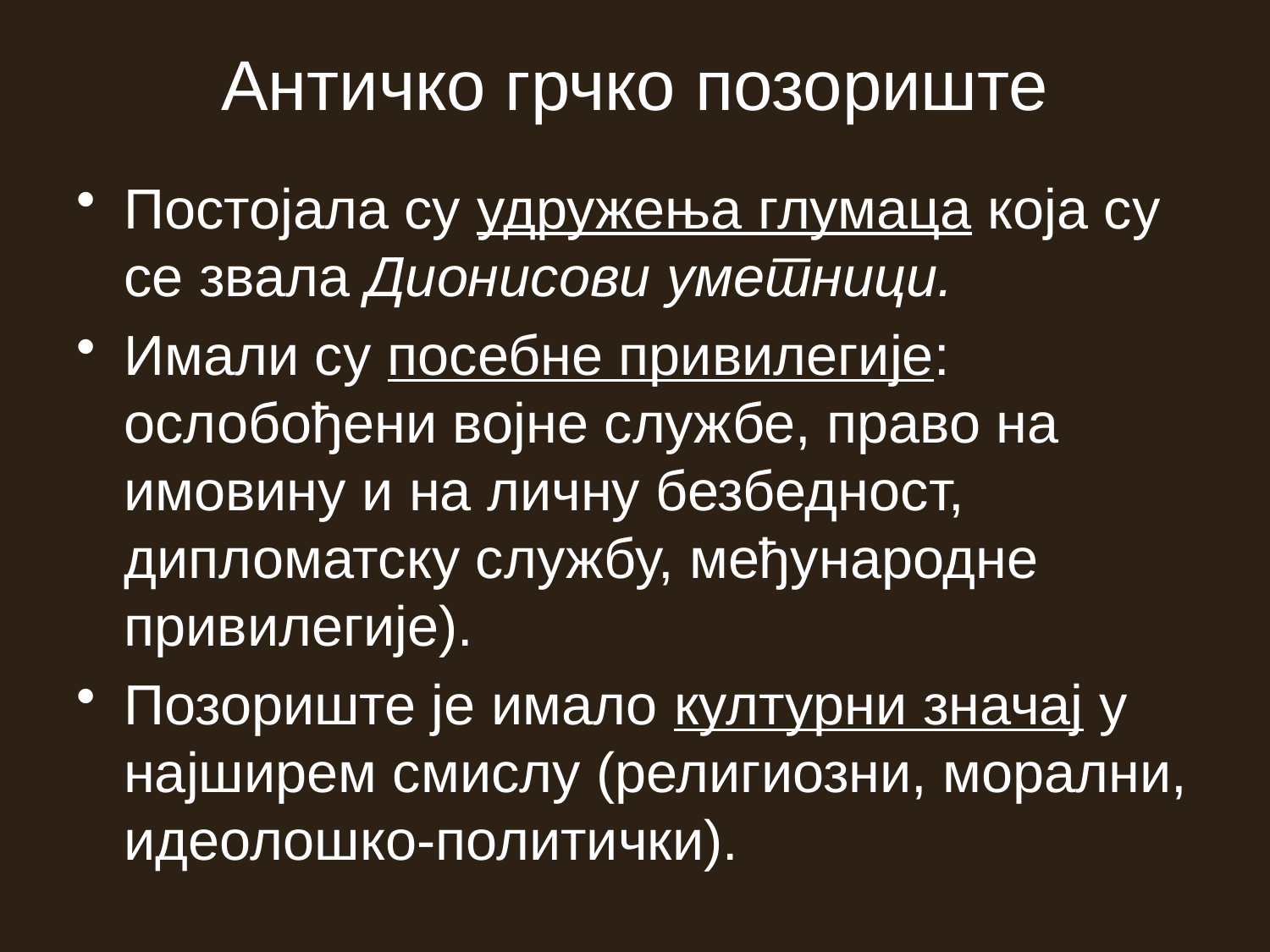

# Античко грчко позориште
Постојала су удружења глумаца која су се звала Дионисови уметници.
Имали су посебне привилегије: ослобођени војне службе, право на имовину и на личну безбедност, дипломатску службу, међународне привилегије).
Позориште је имало културни значај у најширем смислу (религиозни, морални, идеолошко-политички).